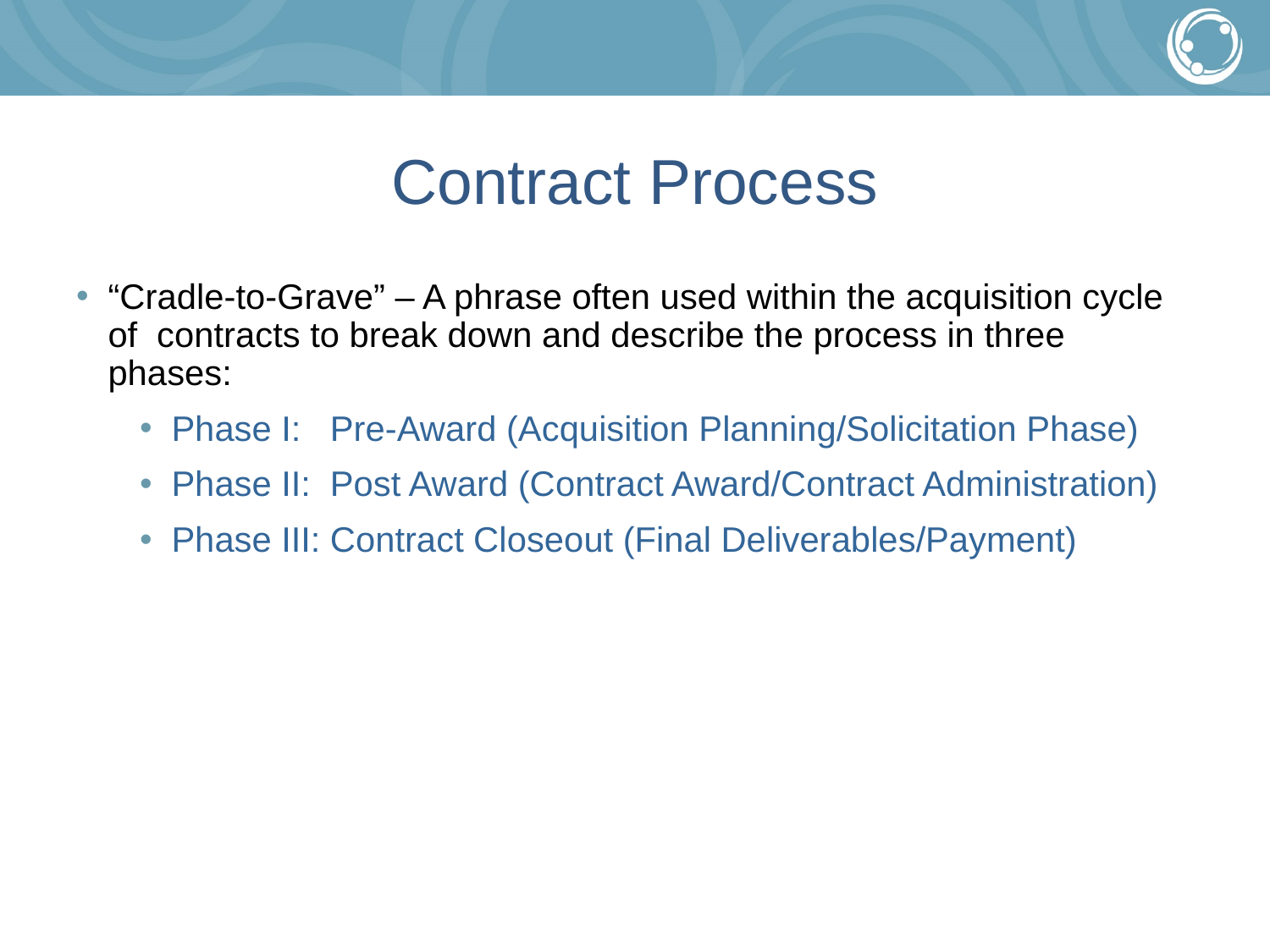

# Contract Process
“Cradle-to-Grave” – A phrase often used within the acquisition cycle of  contracts to break down and describe the process in three phases:
Phase I:   Pre-Award (Acquisition Planning/Solicitation Phase)
Phase II:  Post Award (Contract Award/Contract Administration)
Phase III: Contract Closeout (Final Deliverables/Payment)